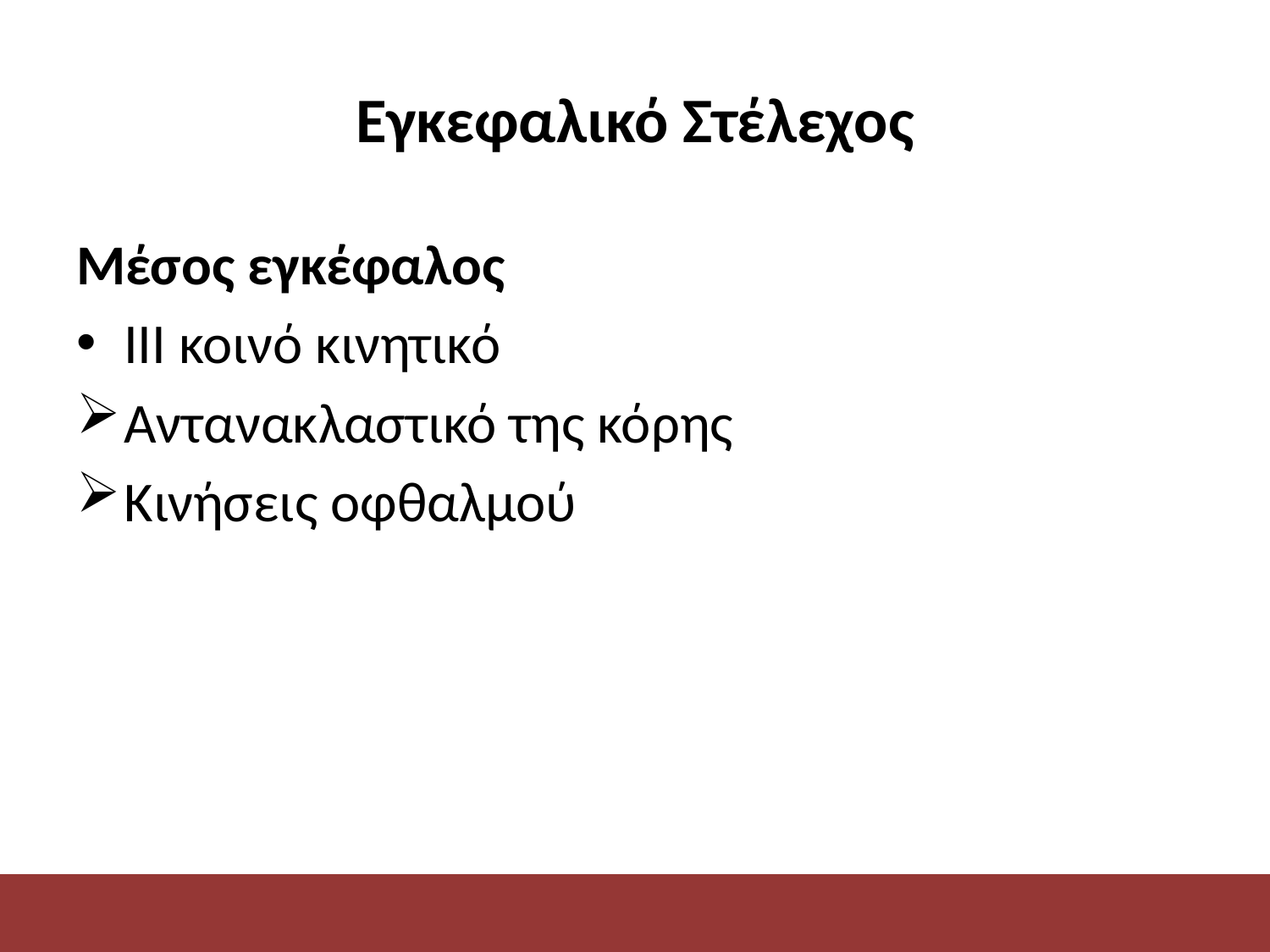

# Εγκεφαλικό Στέλεχος
Μέσος εγκέφαλος
ΙΙΙ κοινό κινητικό
Αντανακλαστικό της κόρης
Κινήσεις οφθαλμού